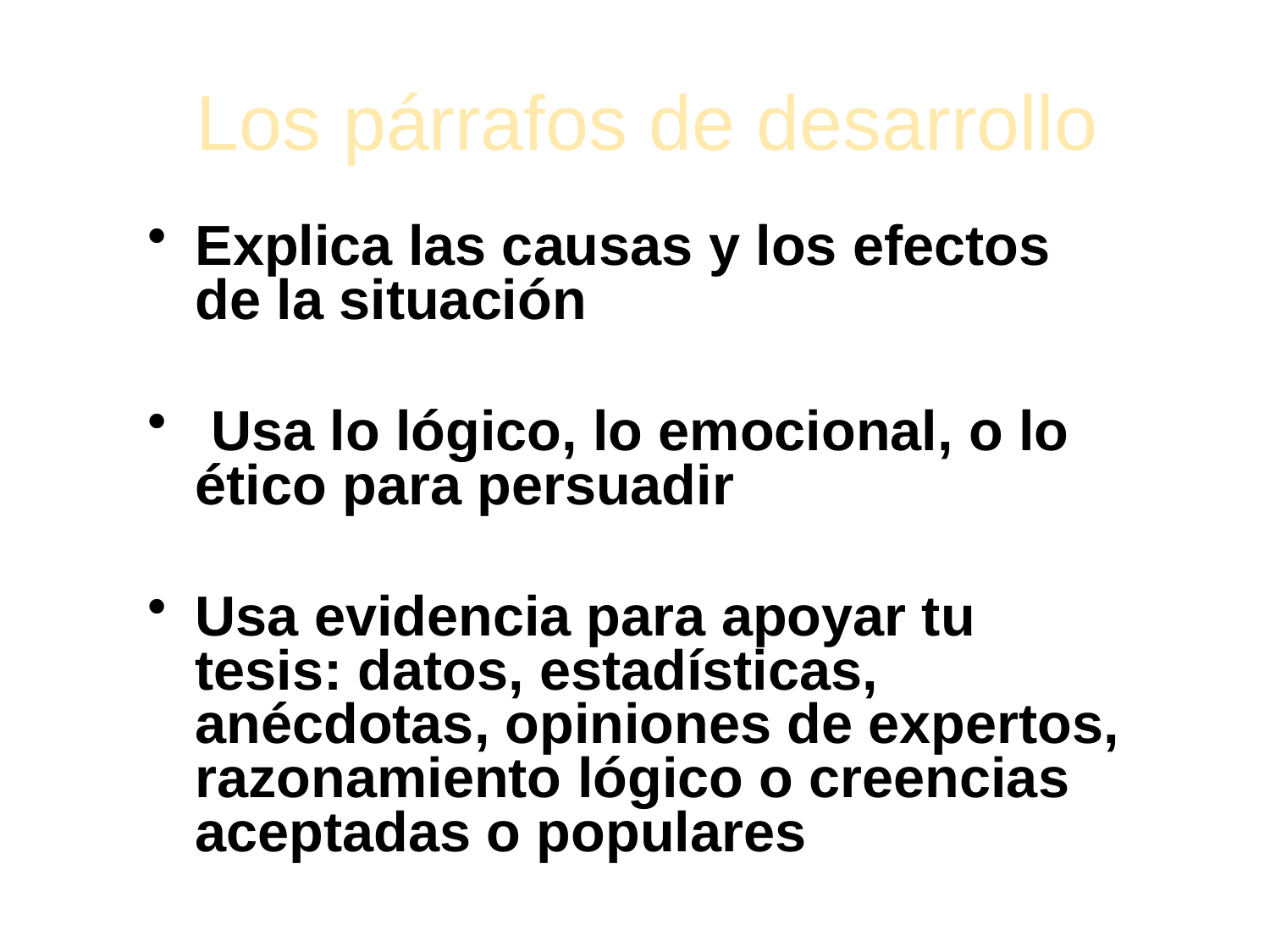

# Los párrafos de desarrollo
Explica las causas y los efectos de la situación

 Usa lo lógico, lo emocional, o lo ético para persuadir

Usa evidencia para apoyar tu tesis: datos, estadísticas, anécdotas, opiniones de expertos, razonamiento lógico o creencias aceptadas o populares